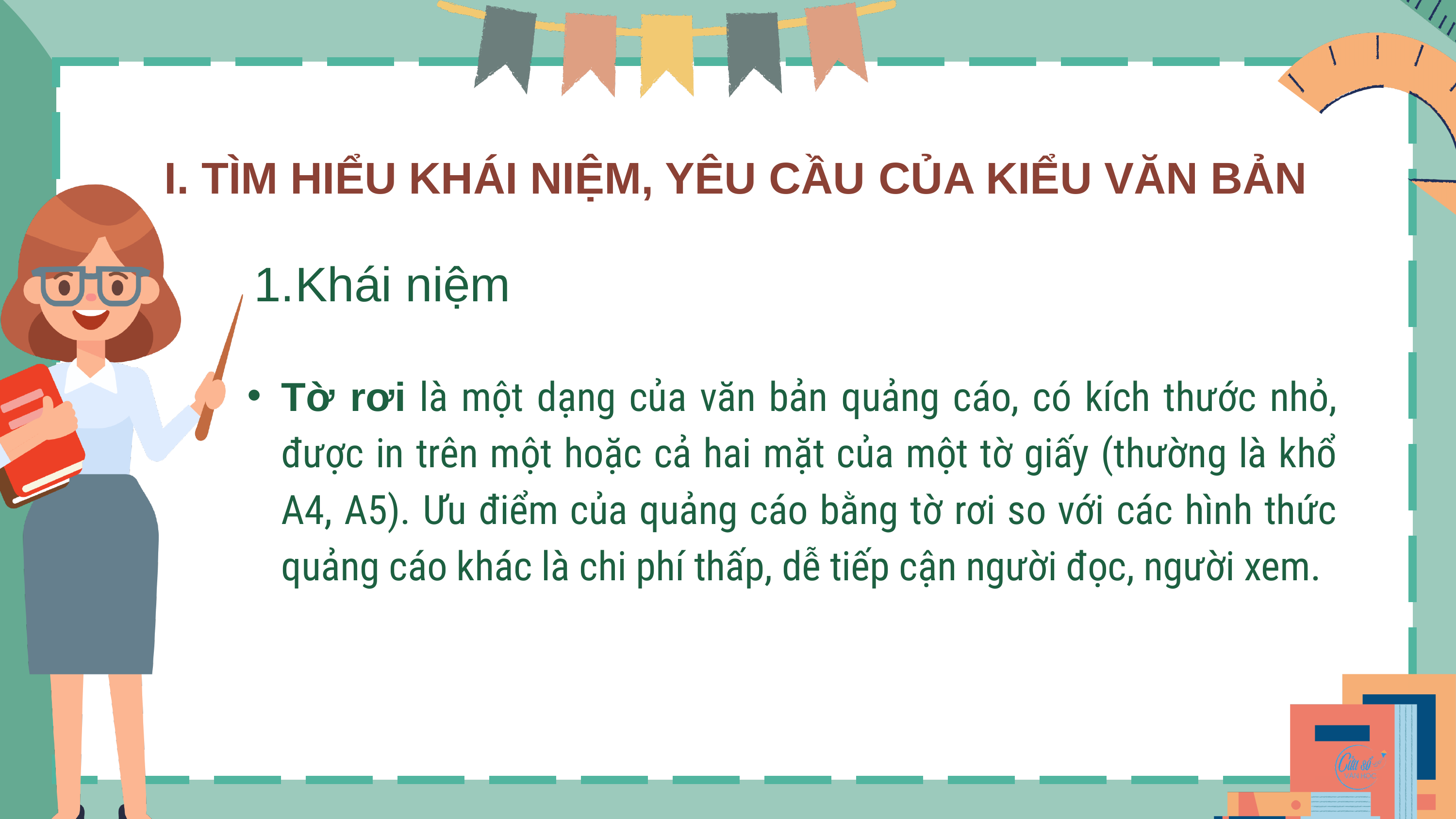

I. TÌM HIỂU KHÁI NIỆM, YÊU CẦU CỦA KIỂU VĂN BẢN

Khái niệm

Tờ rơi là một dạng của văn bản quảng cáo, có kích thước nhỏ, được in trên một hoặc cả hai mặt của một tờ giấy (thường là khổ A4, A5). Ưu điểm của quảng cáo bằng tờ rơi so với các hình thức quảng cáo khác là chi phí thấp, dễ tiếp cận người đọc, người xem.